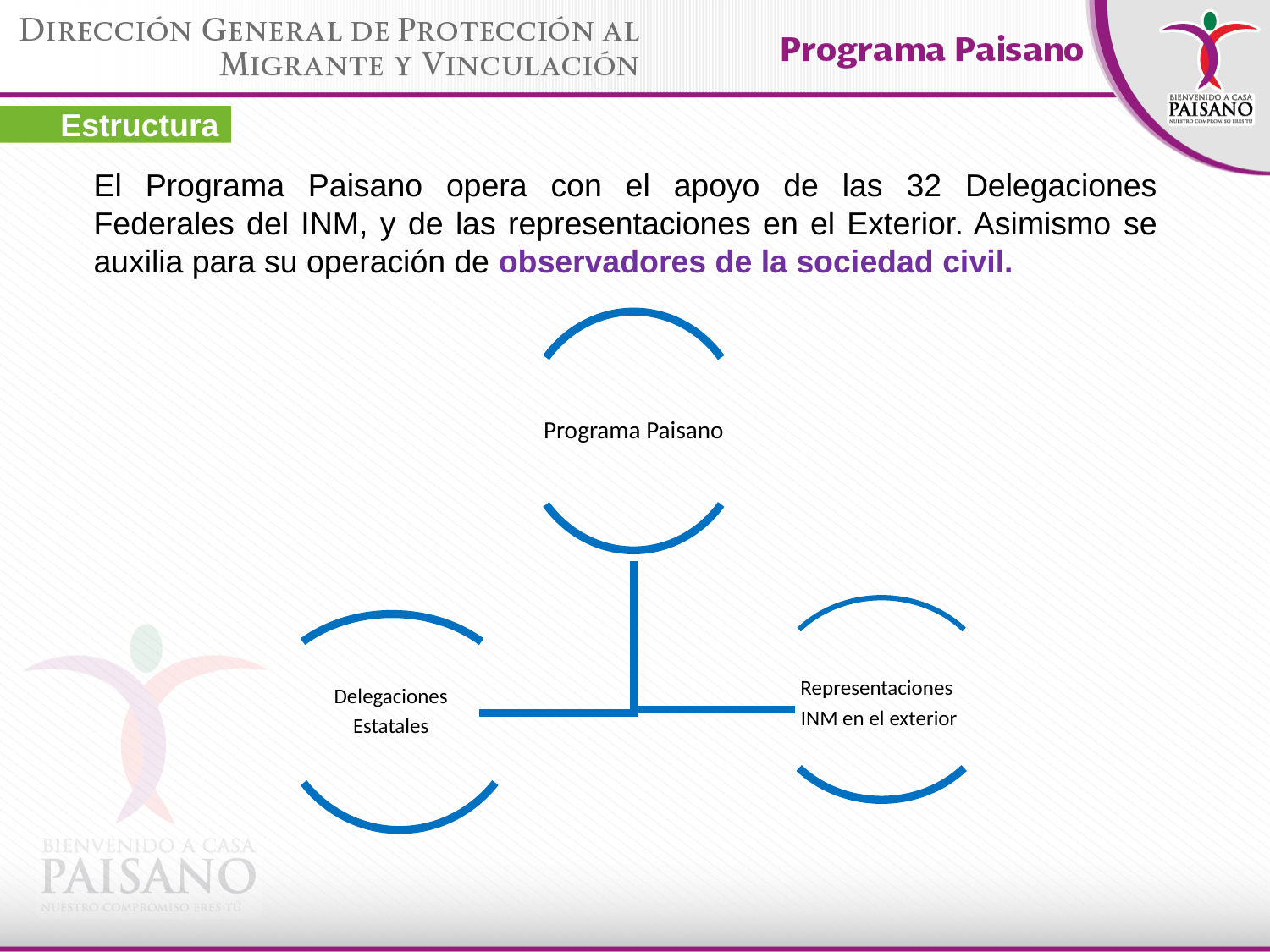

Estructura
El Programa Paisano opera con el apoyo de las 32 Delegaciones Federales del INM, y de las representaciones en el Exterior. Asimismo se auxilia para su operación de observadores de la sociedad civil.

Programa Paisano

Delegaciones
Estatales
Representaciones
INM en el exterior